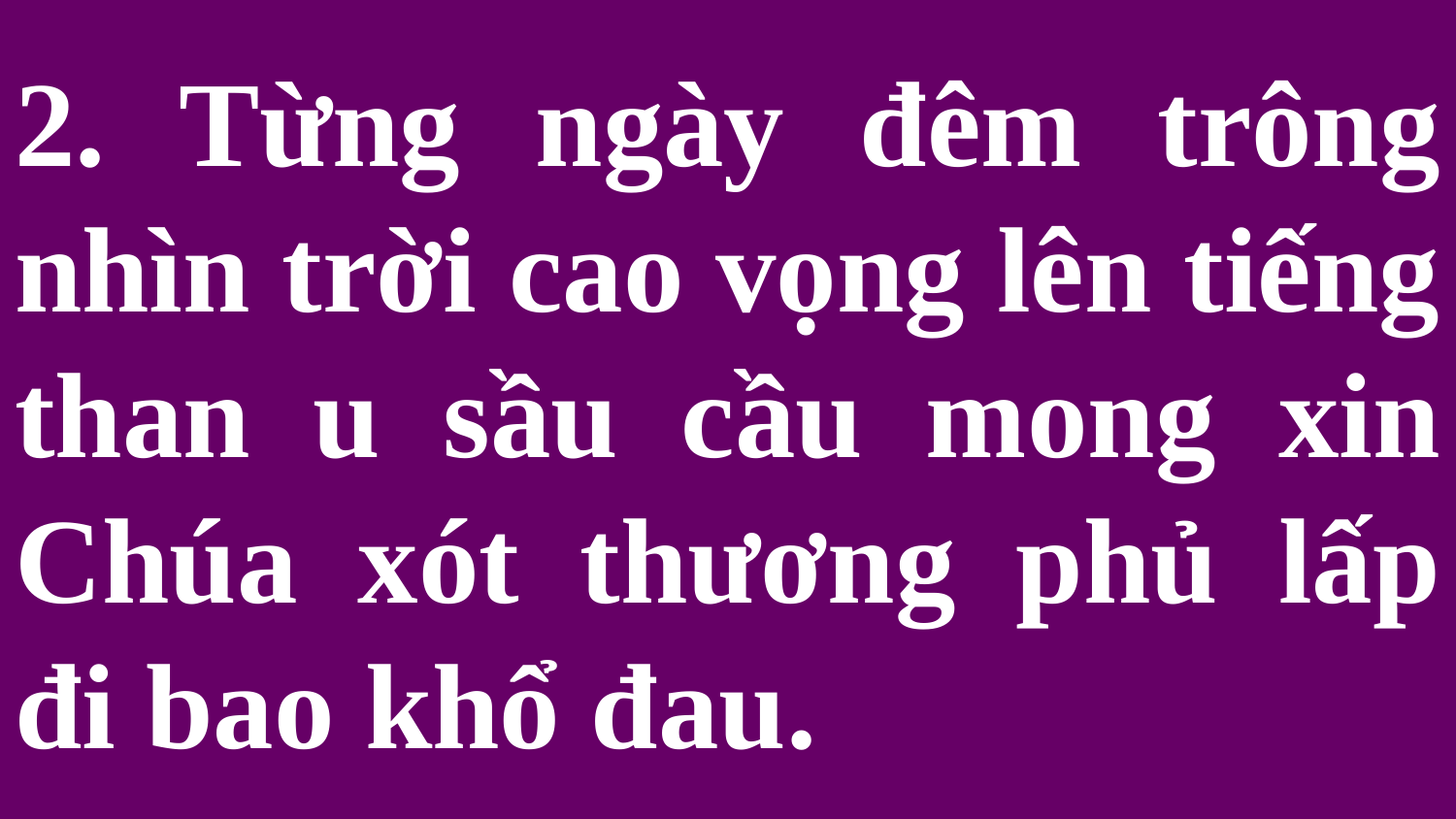

# 2. Từng ngày đêm trông nhìn trời cao vọng lên tiếng than u sầu cầu mong xin Chúa xót thương phủ lấp đi bao khổ đau.